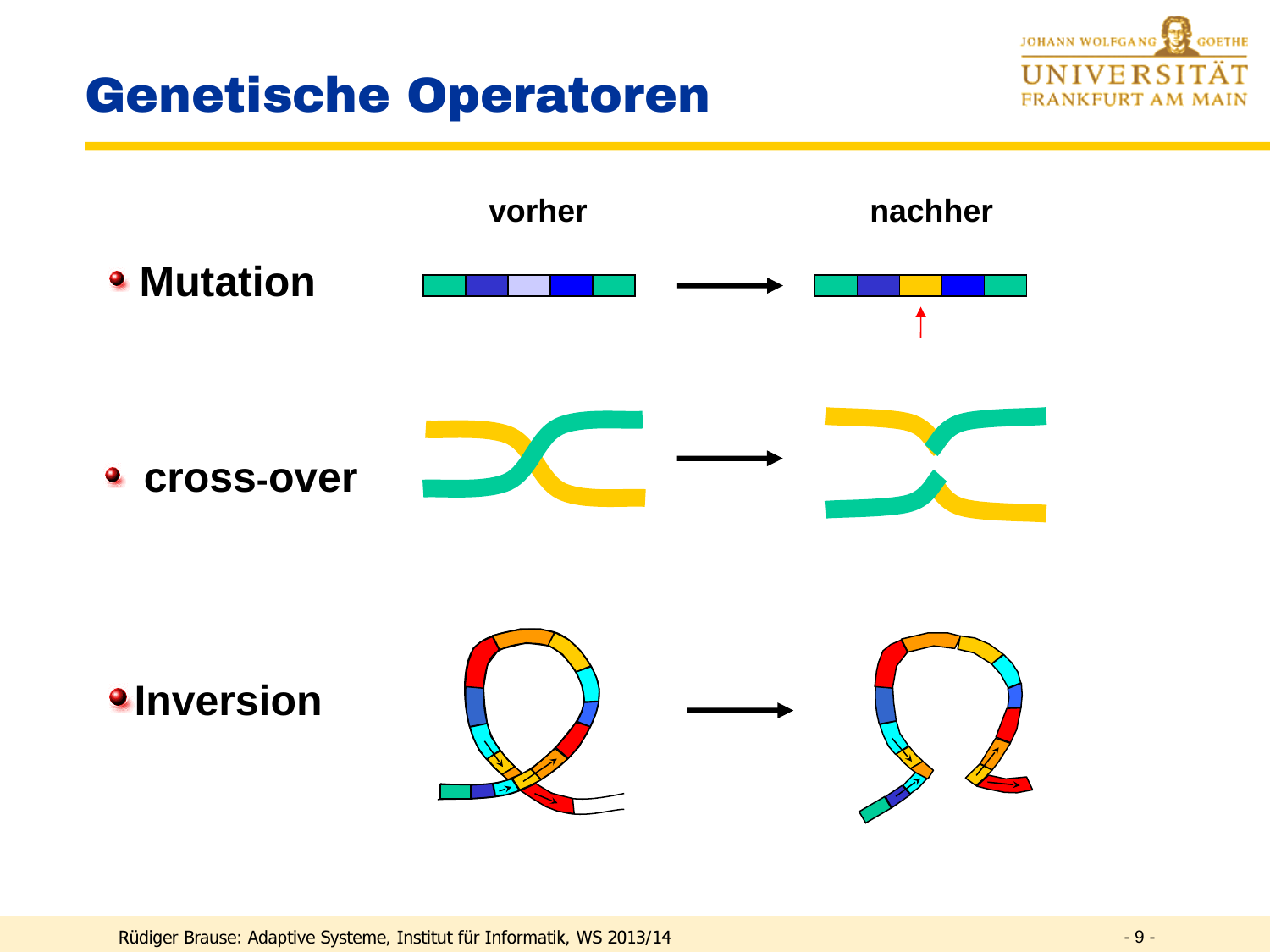

# Genetische Operatoren
 			vorher			nachher
 Mutation

 cross-over

Inversion

- 9 -
Rüdiger Brause: Adaptive Systeme, Institut für Informatik, WS 2013/14